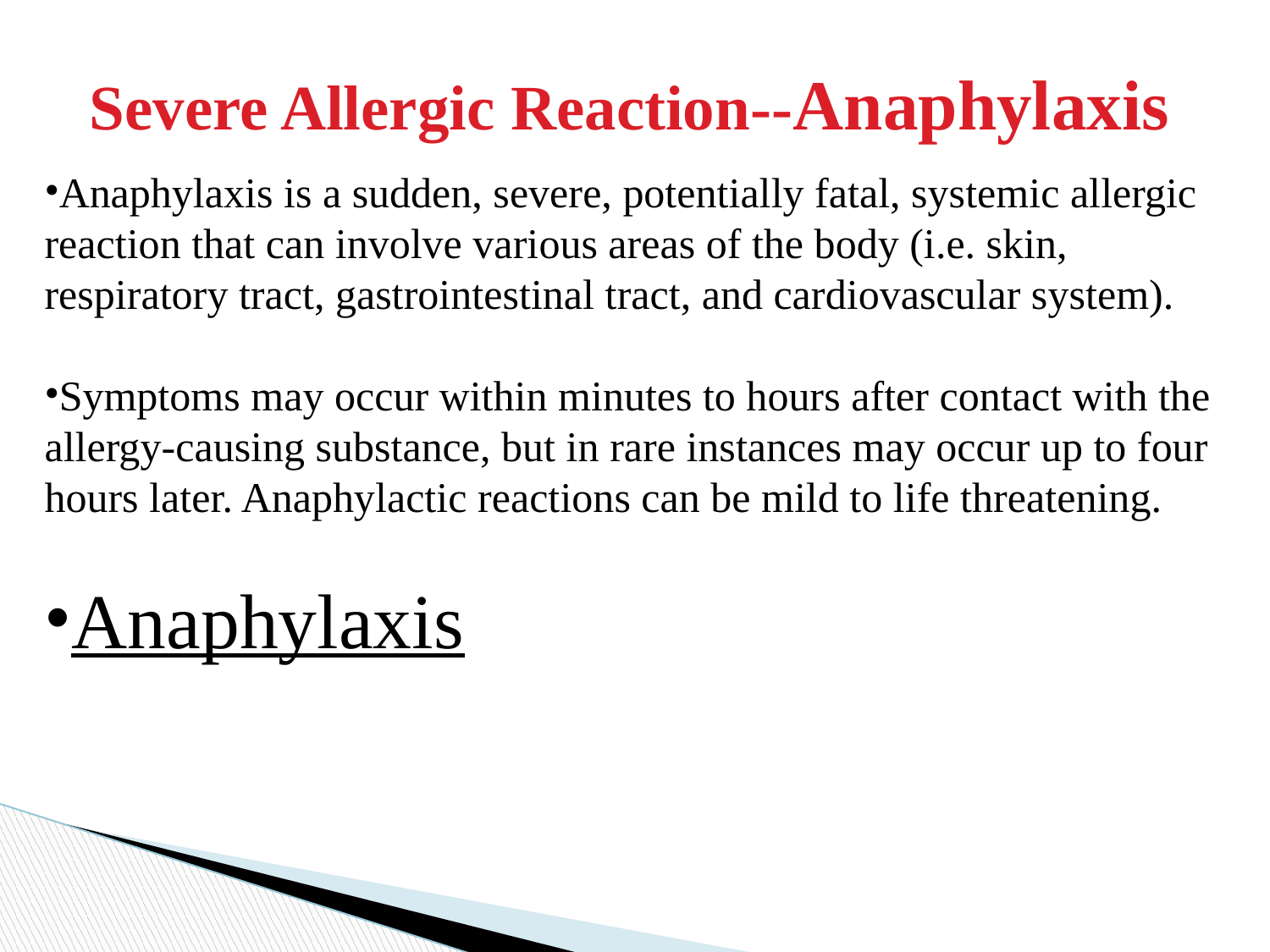

Severe Allergic Reaction--Anaphylaxis

Anaphylaxis is a sudden, severe, potentially fatal, systemic allergic reaction that can involve various areas of the body (i.e. skin, respiratory tract, gastrointestinal tract, and cardiovascular system).

Symptoms may occur within minutes to hours after contact with the allergy-causing substance, but in rare instances may occur up to four hours later. Anaphylactic reactions can be mild to life threatening.

Anaphylaxis